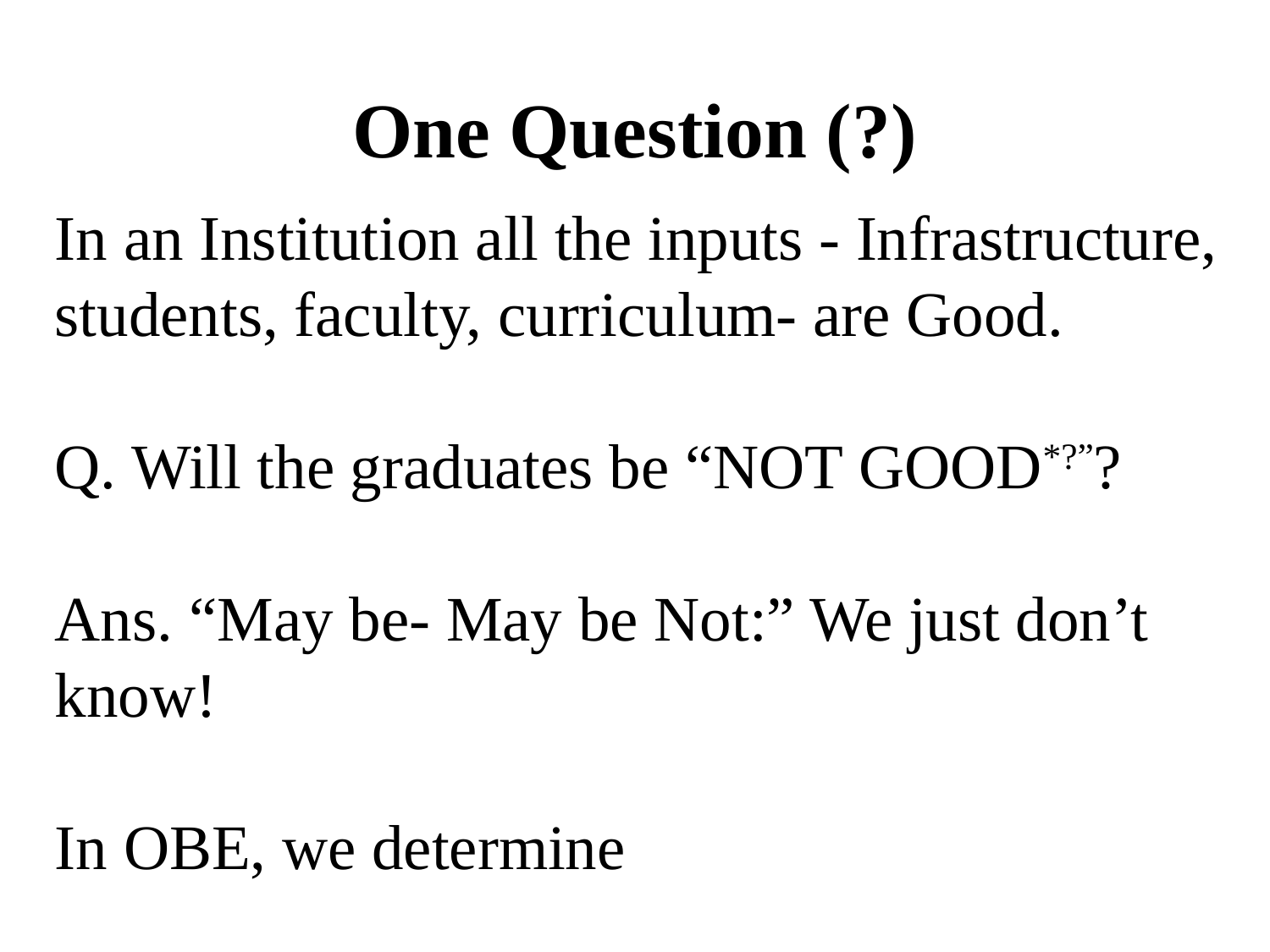

One Question (?)
In an Institution all the inputs - Infrastructure, students, faculty, curriculum- are Good.

Q. Will the graduates be “NOT GOOD*?”?

Ans. “May be- May be Not:” We just don’t know!

In OBE, we determine